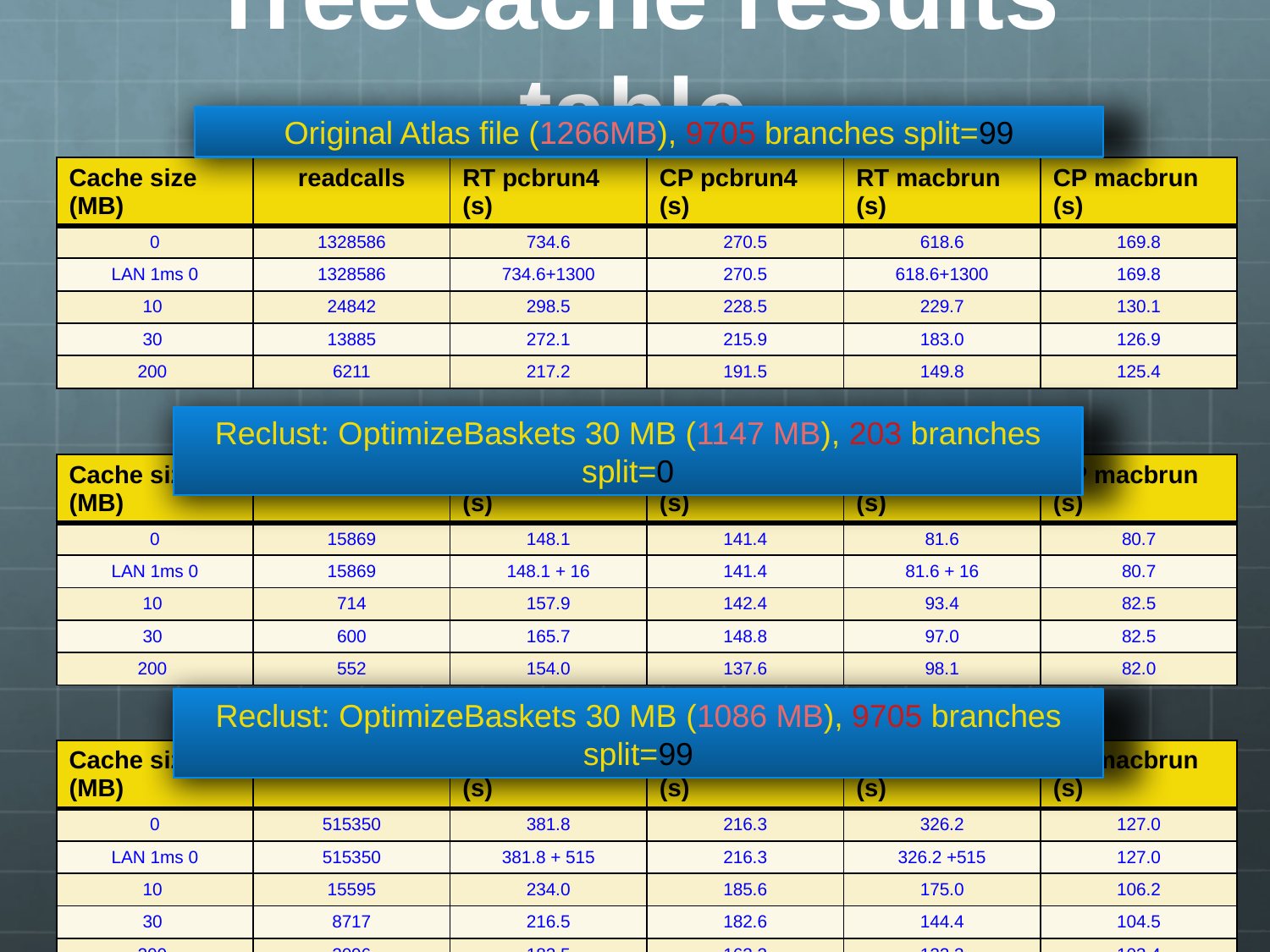

# TreeCache results table
Original Atlas file (1266MB), 9705 branches split=99
| Cache size (MB) | readcalls | RT pcbrun4 (s) | CP pcbrun4 (s) | RT macbrun (s) | CP macbrun (s) |
| --- | --- | --- | --- | --- | --- |
| 0 | 1328586 | 734.6 | 270.5 | 618.6 | 169.8 |
| LAN 1ms 0 | 1328586 | 734.6+1300 | 270.5 | 618.6+1300 | 169.8 |
| 10 | 24842 | 298.5 | 228.5 | 229.7 | 130.1 |
| 30 | 13885 | 272.1 | 215.9 | 183.0 | 126.9 |
| 200 | 6211 | 217.2 | 191.5 | 149.8 | 125.4 |
Reclust: OptimizeBaskets 30 MB (1147 MB), 203 branches split=0
| Cache size (MB) | readcalls | RT pcbrun4 (s) | CP pcbrun4 (s) | RT macbrun (s) | CP macbrun (s) |
| --- | --- | --- | --- | --- | --- |
| 0 | 15869 | 148.1 | 141.4 | 81.6 | 80.7 |
| LAN 1ms 0 | 15869 | 148.1 + 16 | 141.4 | 81.6 + 16 | 80.7 |
| 10 | 714 | 157.9 | 142.4 | 93.4 | 82.5 |
| 30 | 600 | 165.7 | 148.8 | 97.0 | 82.5 |
| 200 | 552 | 154.0 | 137.6 | 98.1 | 82.0 |
Reclust: OptimizeBaskets 30 MB (1086 MB), 9705 branches split=99
| Cache size (MB) | readcalls | RT pcbrun4 (s) | CP pcbrun4 (s) | RT macbrun (s) | CP macbrun (s) |
| --- | --- | --- | --- | --- | --- |
| 0 | 515350 | 381.8 | 216.3 | 326.2 | 127.0 |
| LAN 1ms 0 | 515350 | 381.8 + 515 | 216.3 | 326.2 +515 | 127.0 |
| 10 | 15595 | 234.0 | 185.6 | 175.0 | 106.2 |
| 30 | 8717 | 216.5 | 182.6 | 144.4 | 104.5 |
| 200 | 2096 | 182.5 | 163.3 | 122.3 | 103.4 |